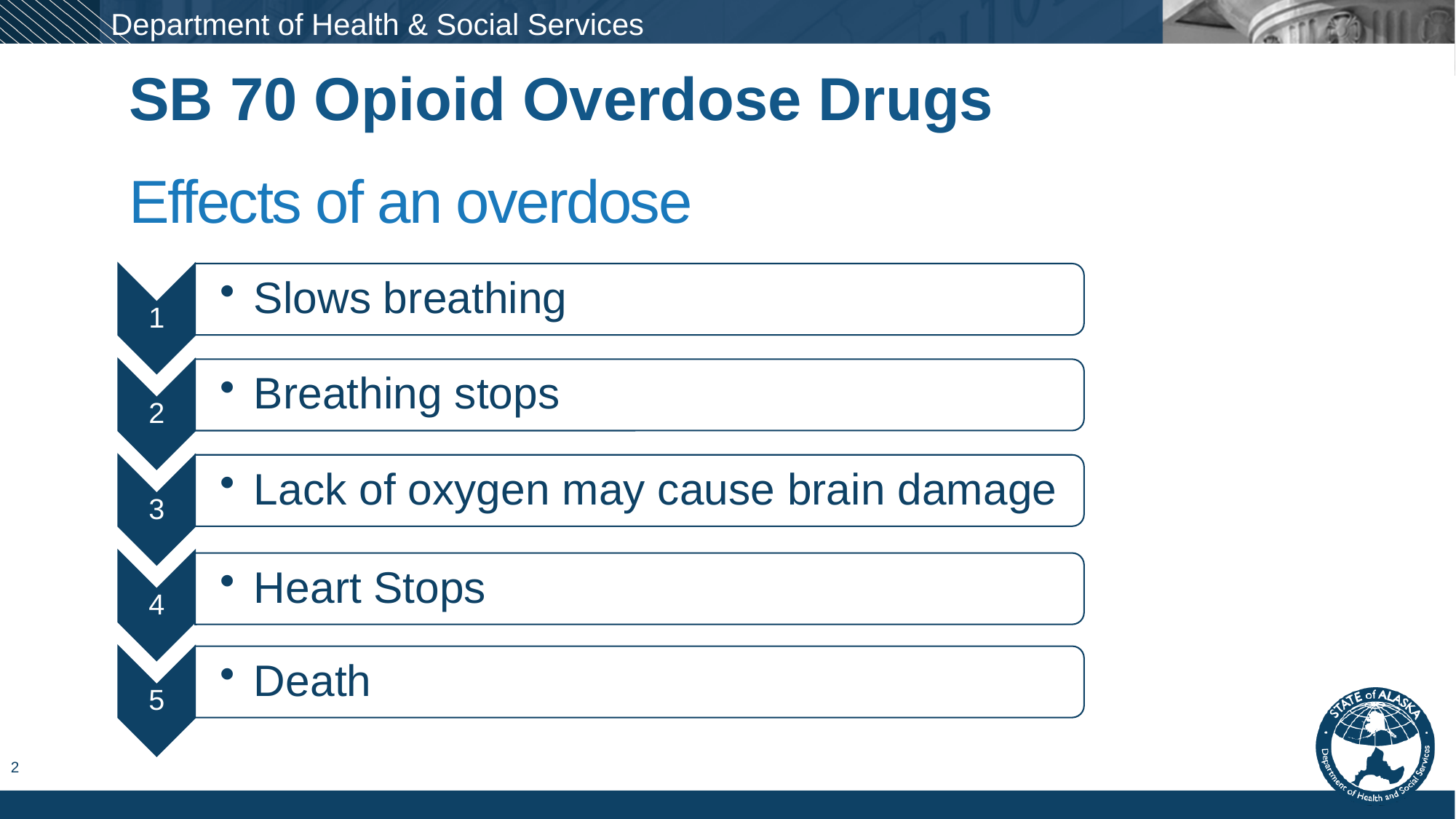

SB 70 Opioid Overdose Drugs
Effects of an overdose
1
Slows breathing
2
Breathing stops
3
Lack of oxygen may cause brain damage
4
Heart Stops
5
Death
2